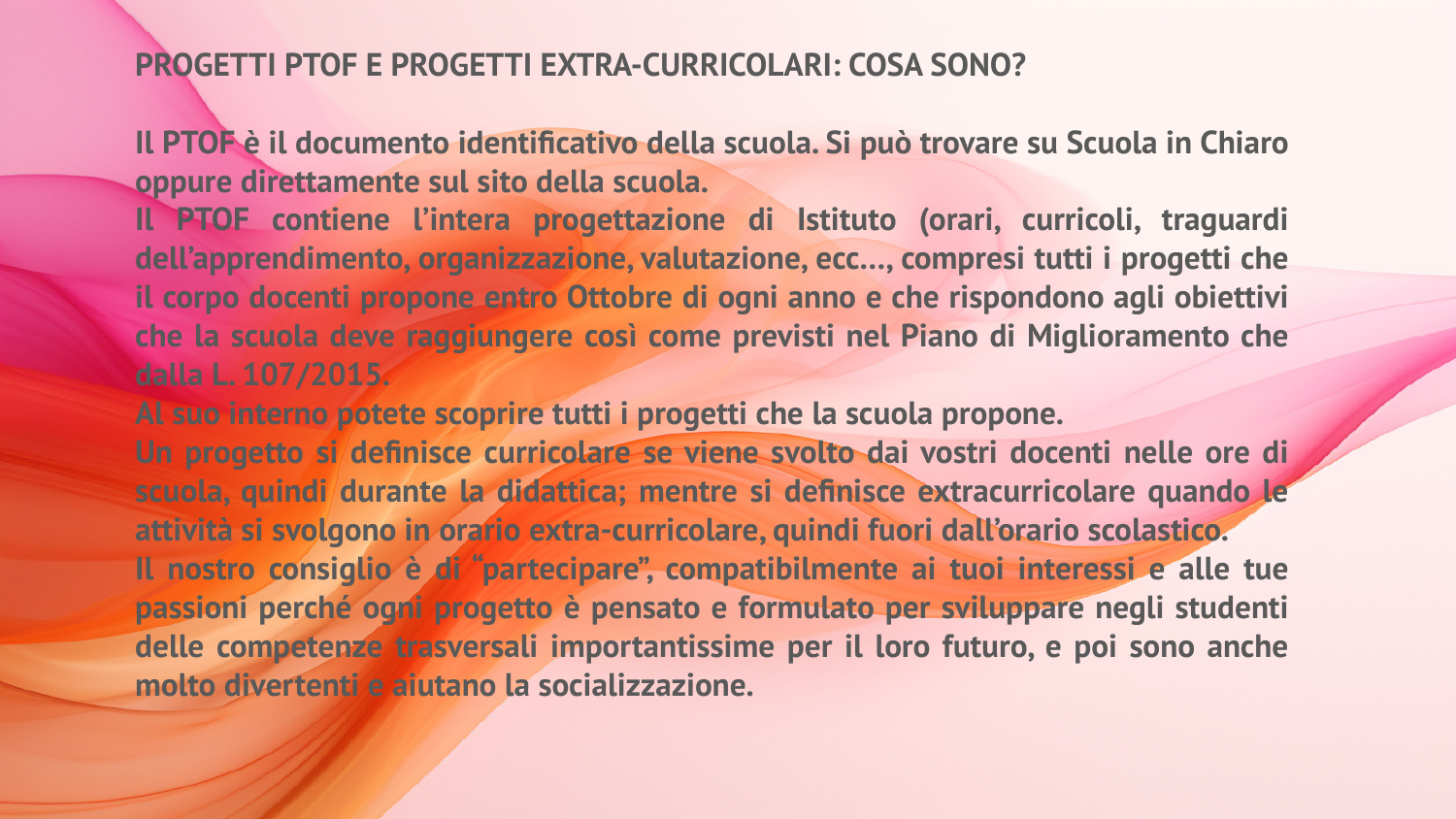

PROGETTI PTOF E PROGETTI EXTRA-CURRICOLARI: COSA SONO?

Il PTOF è il documento identificativo della scuola. Si può trovare su Scuola in Chiaro oppure direttamente sul sito della scuola.
Il PTOF contiene l’intera progettazione di Istituto (orari, curricoli, traguardi dell’apprendimento, organizzazione, valutazione, ecc…, compresi tutti i progetti che il corpo docenti propone entro Ottobre di ogni anno e che rispondono agli obiettivi che la scuola deve raggiungere così come previsti nel Piano di Miglioramento che dalla L. 107/2015.
Al suo interno potete scoprire tutti i progetti che la scuola propone.
Un progetto si definisce curricolare se viene svolto dai vostri docenti nelle ore di scuola, quindi durante la didattica; mentre si definisce extracurricolare quando le attività si svolgono in orario extra-curricolare, quindi fuori dall’orario scolastico.
Il nostro consiglio è di “partecipare”, compatibilmente ai tuoi interessi e alle tue passioni perché ogni progetto è pensato e formulato per sviluppare negli studenti delle competenze trasversali importantissime per il loro futuro, e poi sono anche molto divertenti e aiutano la socializzazione.